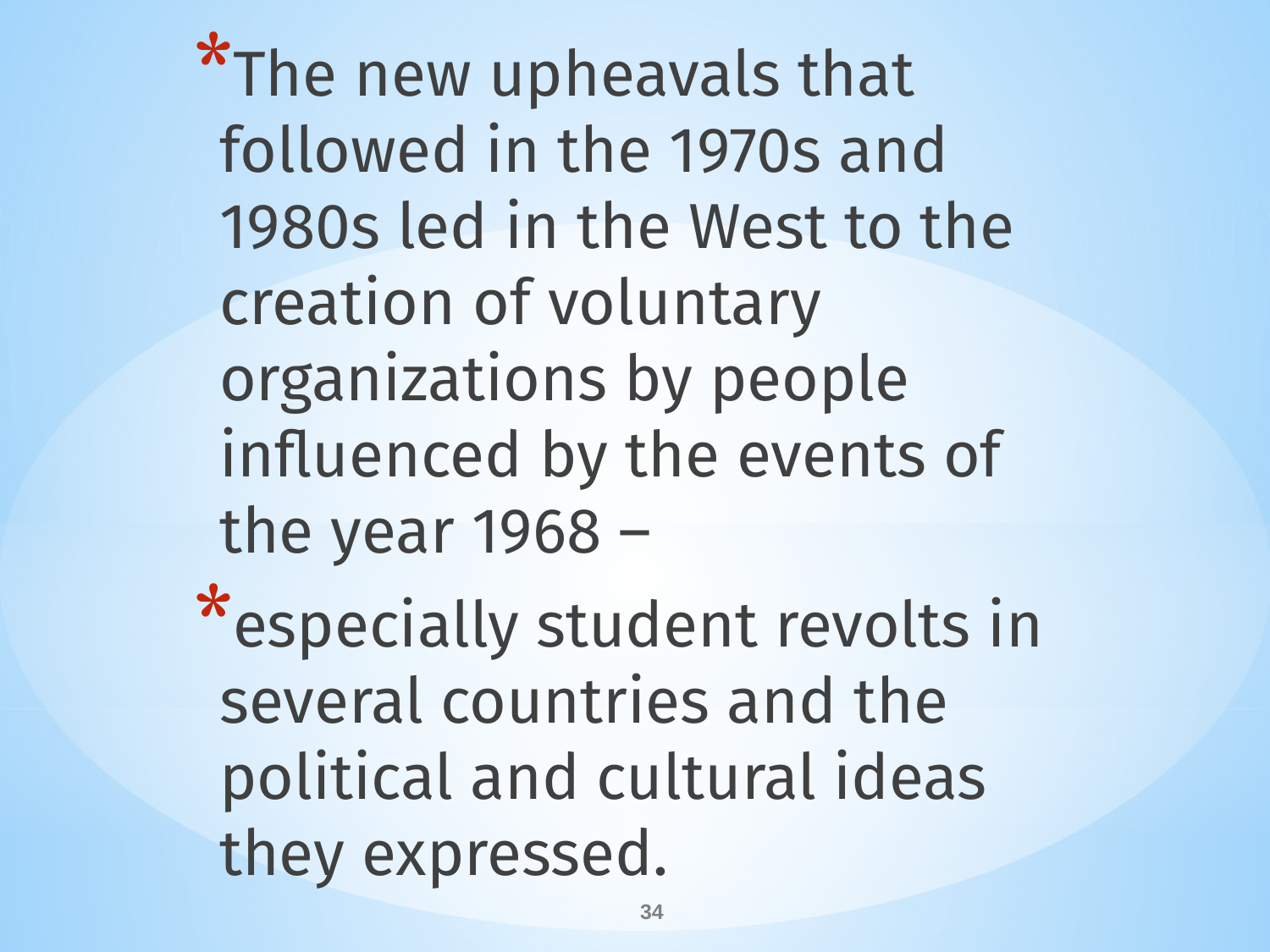

The new upheavals that followed in the 1970s and 1980s led in the West to the creation of voluntary organizations by people influenced by the events of the year 1968 –
especially student revolts in several countries and the political and cultural ideas they expressed.

#
34